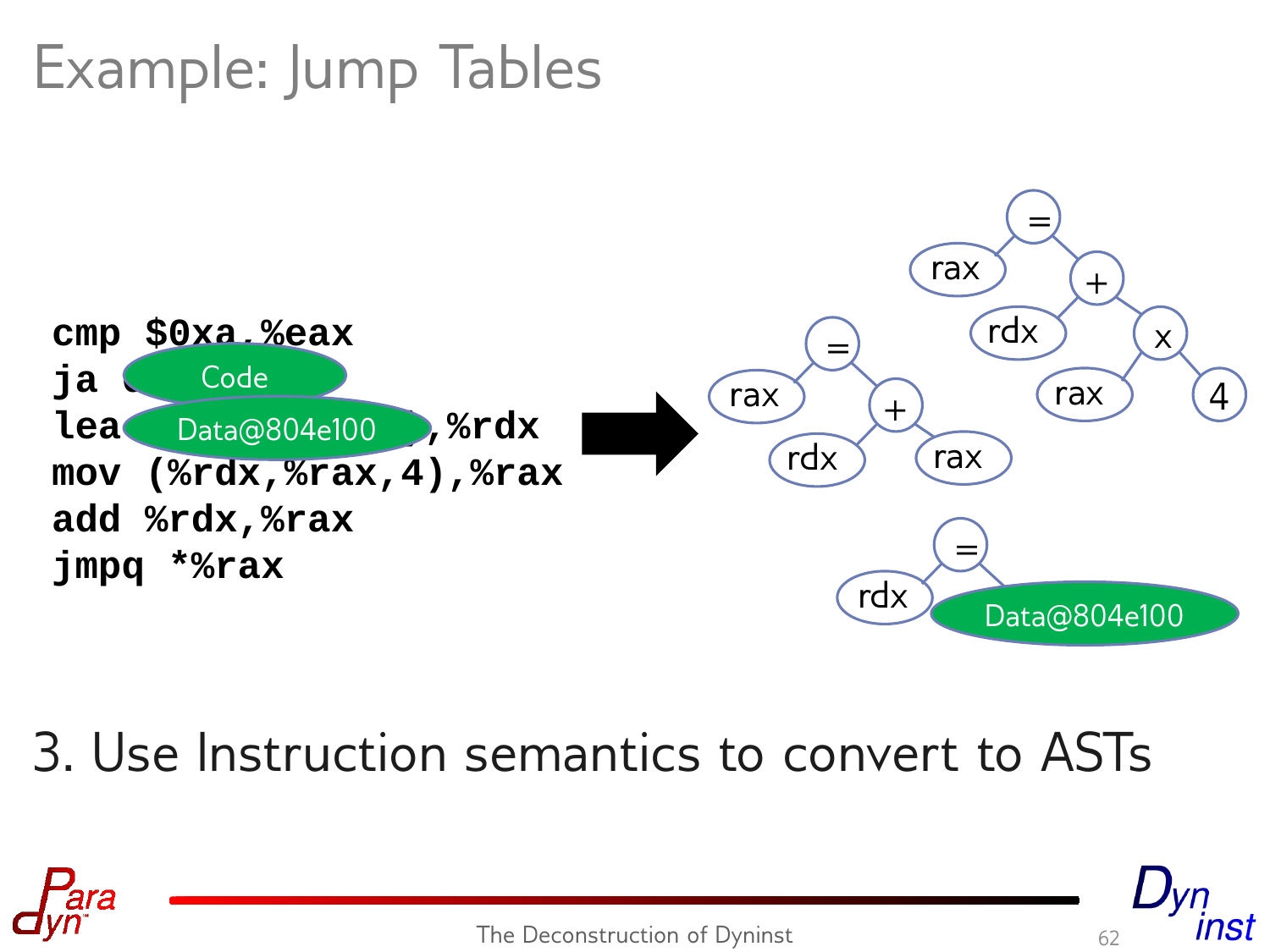

# Example: Jump Tables
=
rax

+
rdx

x
rax

4
=
rax

+
rax
rdx

=
rdx

Data@804e100

cmp $0xa,%eax
ja 0x804c900
lea 0x1920(%rip),%rdx
mov (%rdx,%rax,4),%rax
add %rdx,%rax
jmpq *%rax
Code
Data@804e100

3. Use Instruction semantics to convert to ASTs
The Deconstruction of Dyninst
62